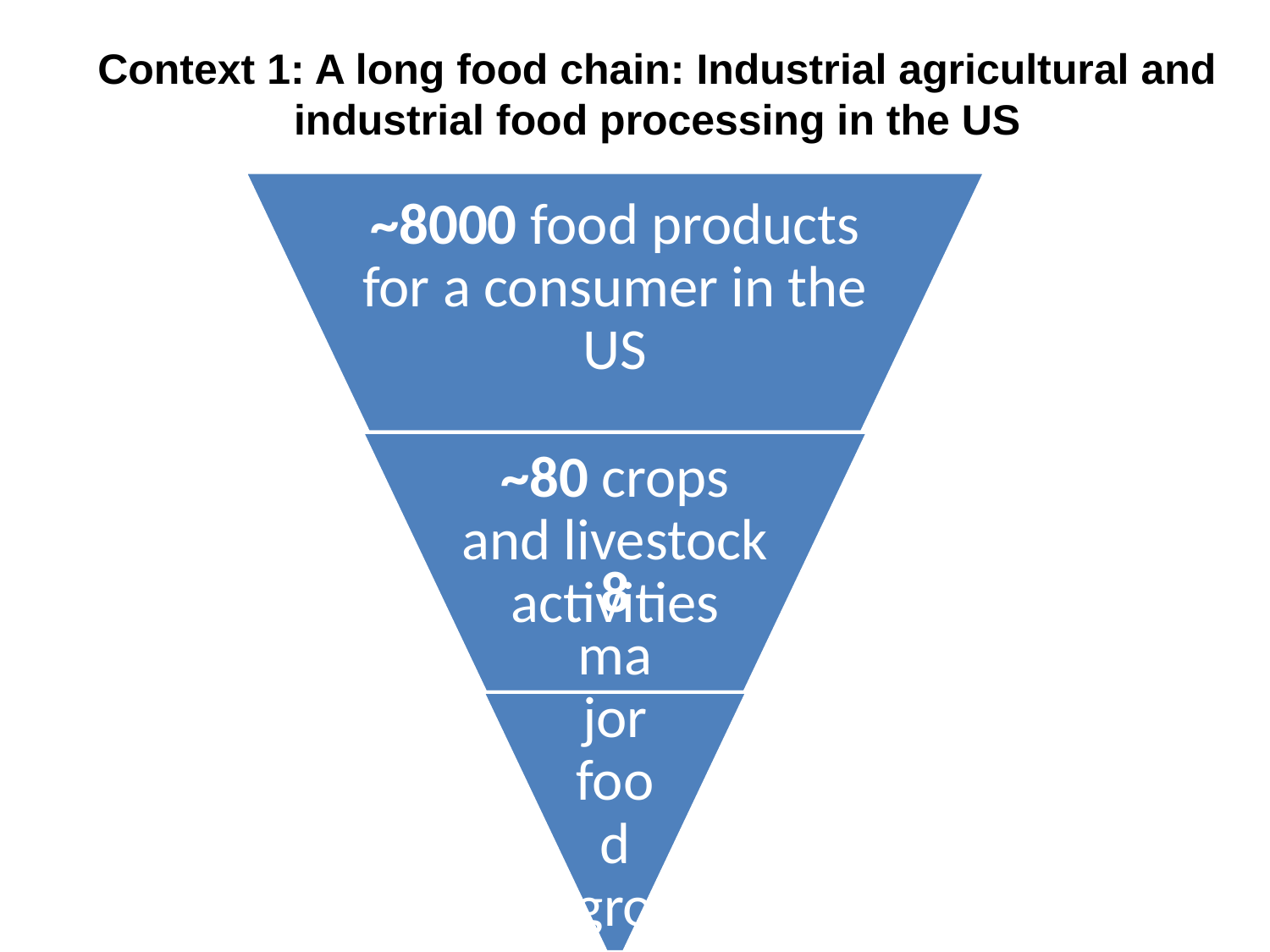

Context 1: A long food chain: Industrial agricultural and industrial food processing in the US
~8000 food products for a consumer in the US
~80 crops and livestock activities
8 major food groups